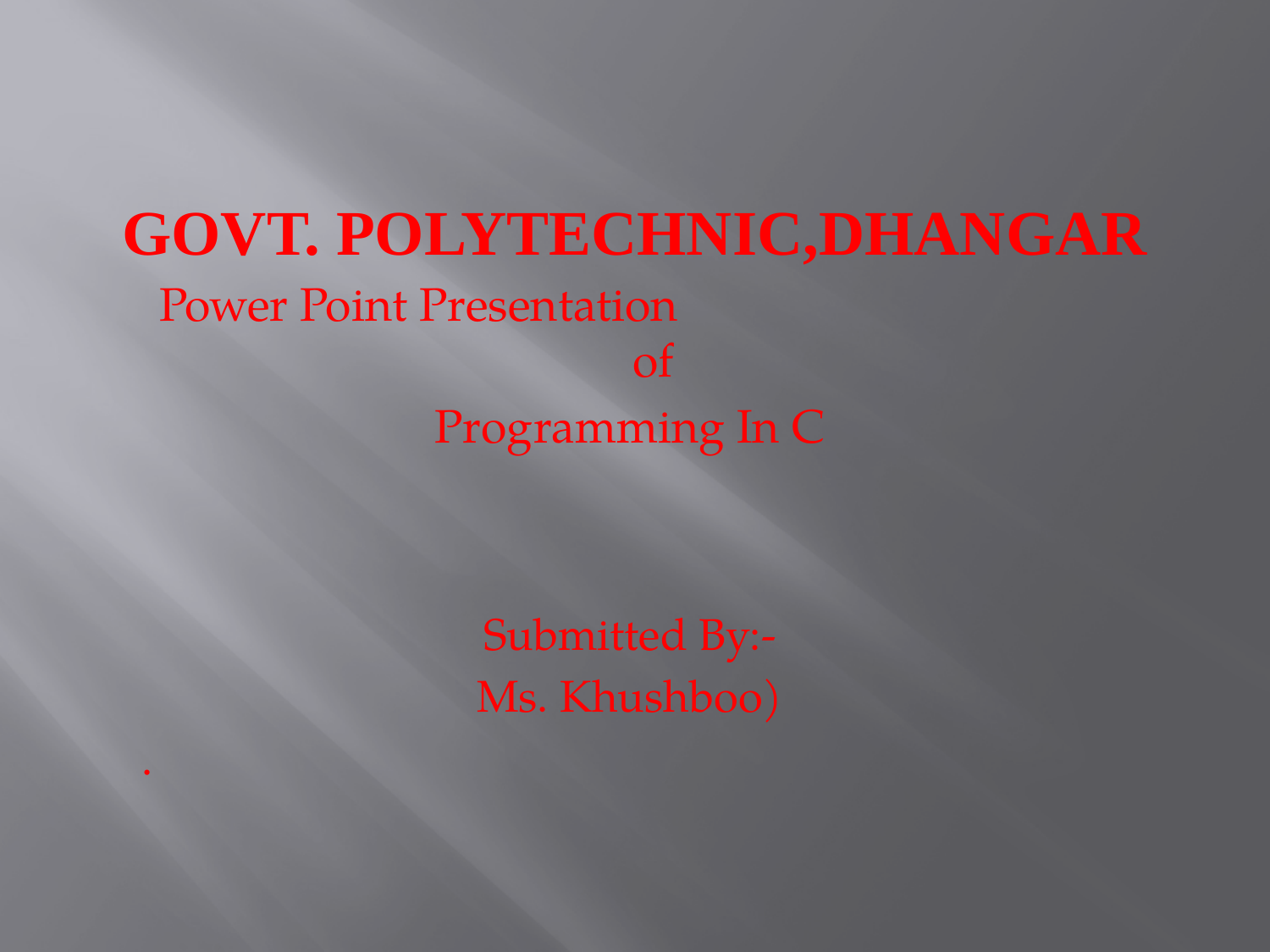

# Govt. Polytechnic,Dhangar
  Power Point Presentation                                           of
Programming In C

Submitted By:-
Ms. Khushboo)
.